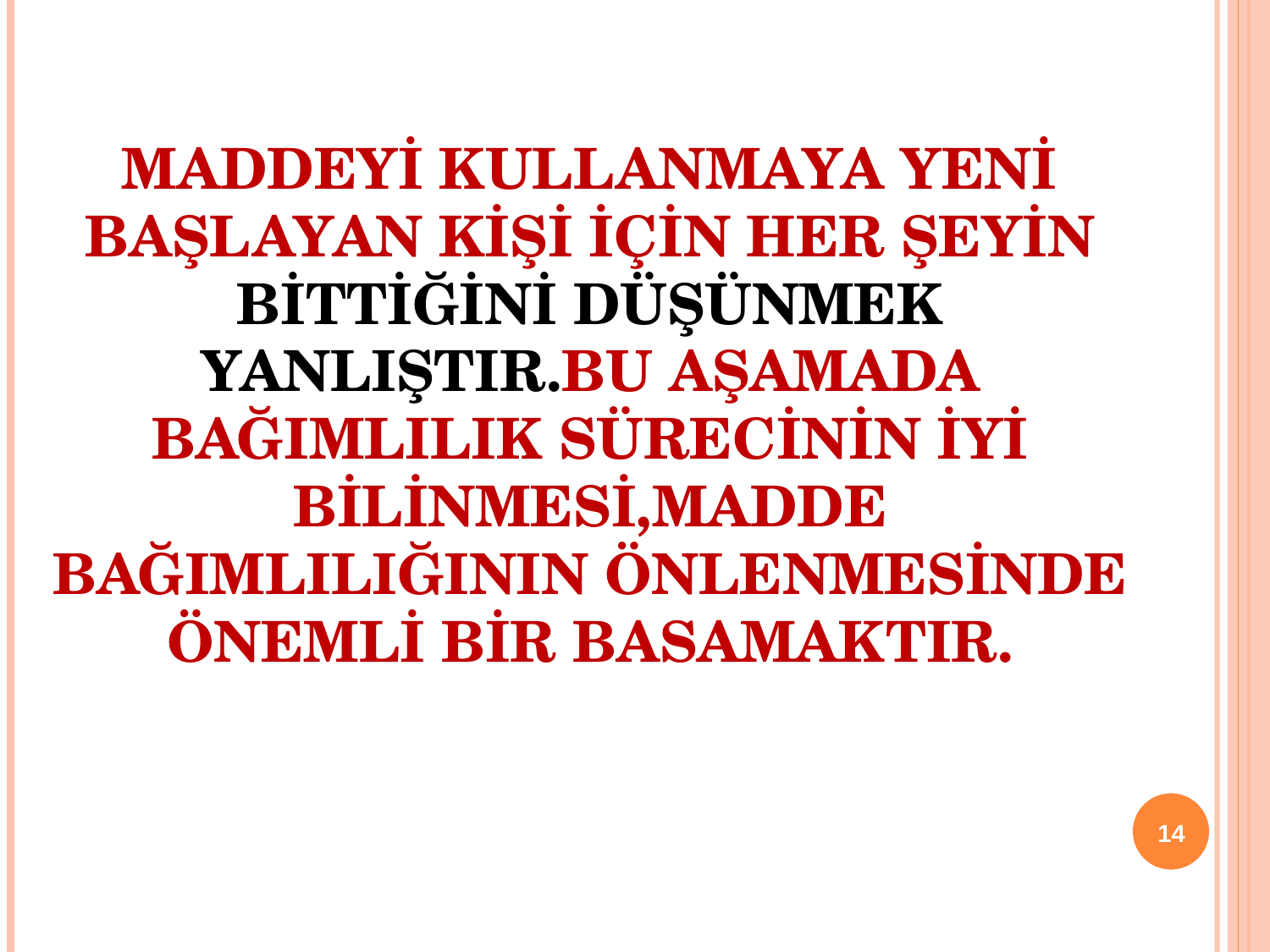

MADDEYİ KULLANMAYA YENİ BAŞLAYAN KİŞİ İÇİN HER ŞEYİN BİTTİĞİNİ DÜŞÜNMEK YANLIŞTIR.BU AŞAMADA BAĞIMLILIK SÜRECİNİN İYİ BİLİNMESİ,MADDE BAĞIMLILIĞININ ÖNLENMESİNDE ÖNEMLİ BİR BASAMAKTIR.
14